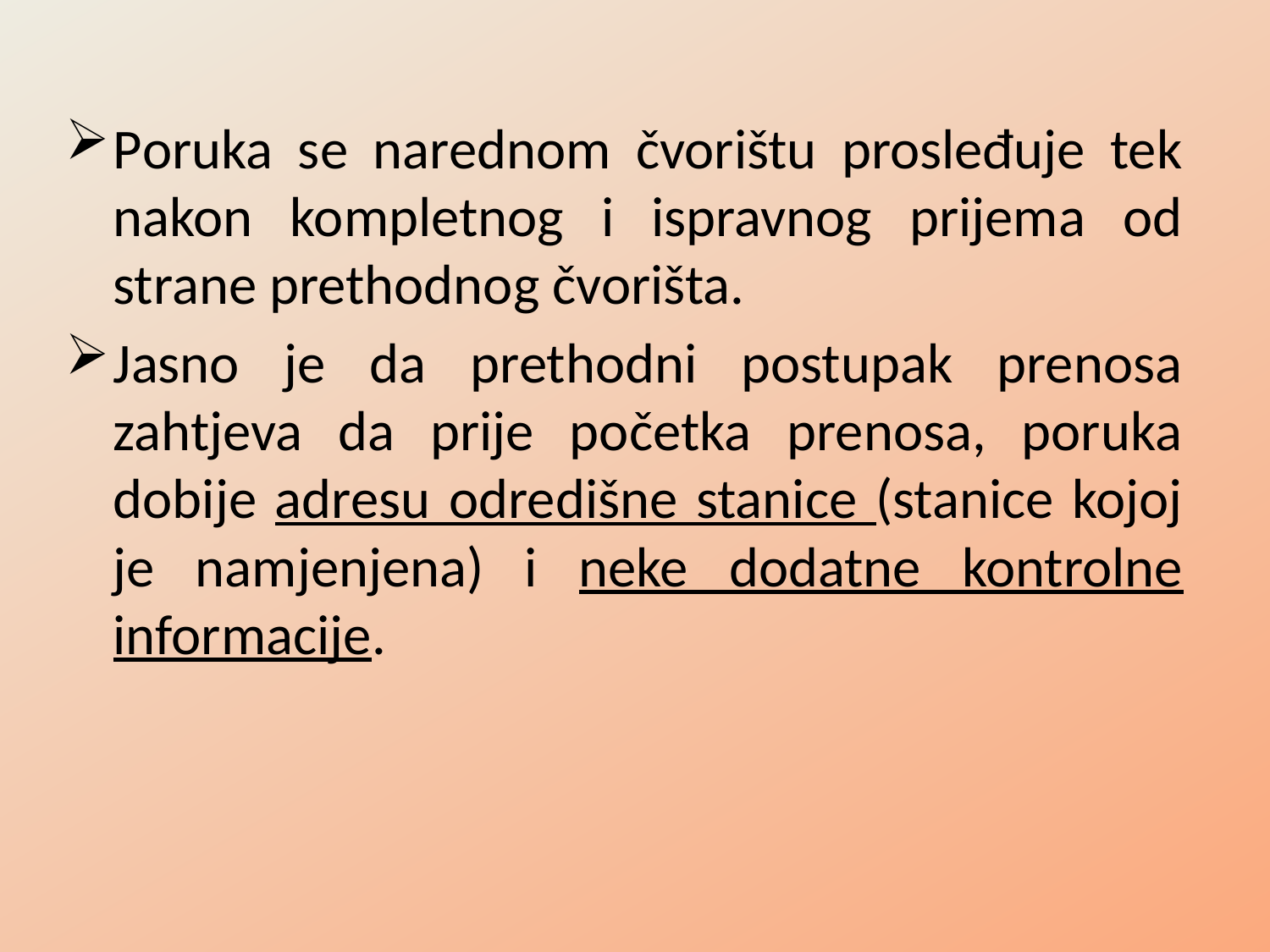

Poruka se narednom čvorištu prosleđuje tek nakon kompletnog i ispravnog prijema od strane prethodnog čvorišta.
Jasno je da prethodni postupak prenosa zahtjeva da prije početka prenosa, poruka dobije adresu odredišne stanice (stanice kojoj je namjenjena) i neke dodatne kontrolne informacije.